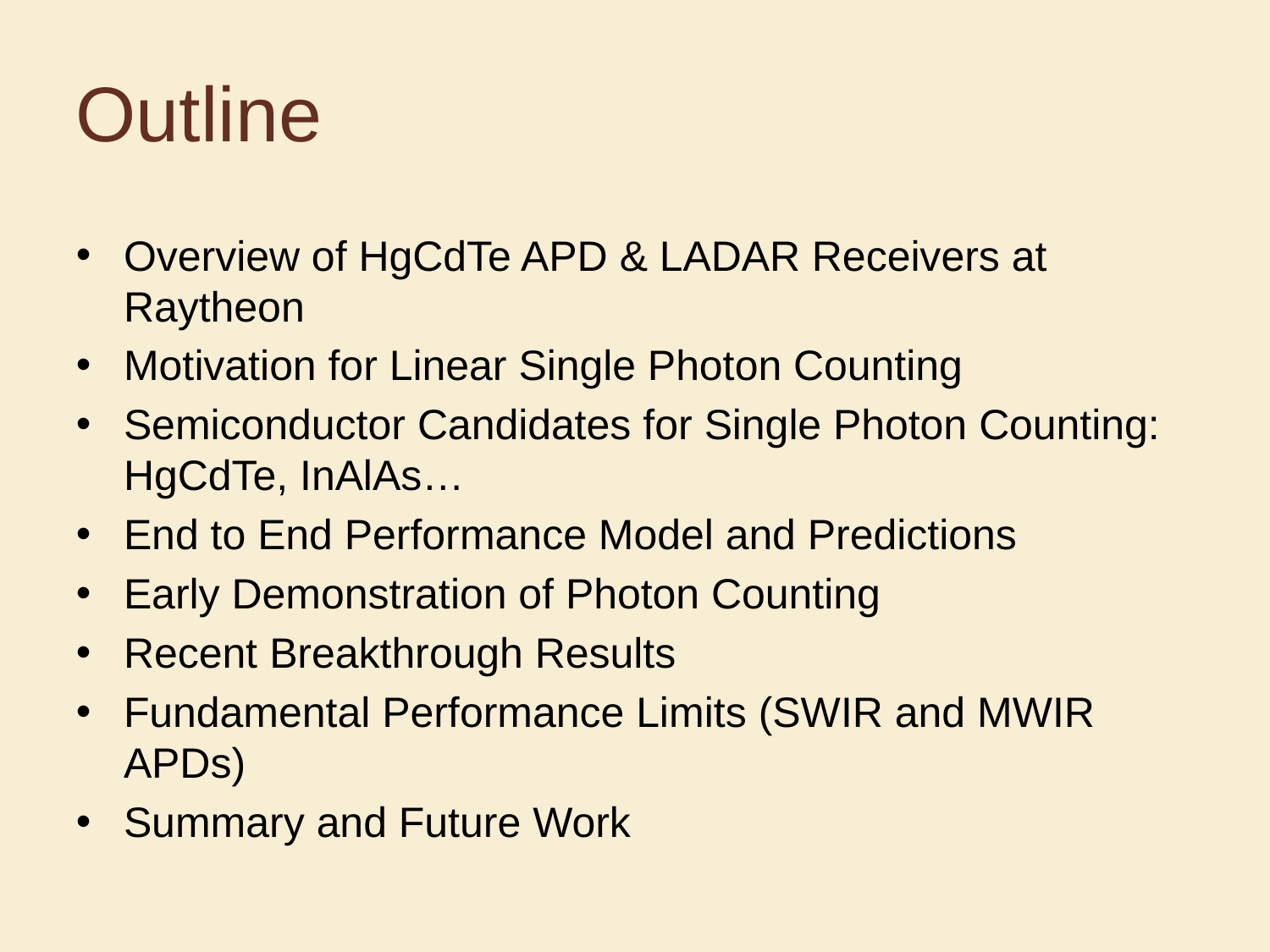

# Outline
Overview of HgCdTe APD & LADAR Receivers at Raytheon
Motivation for Linear Single Photon Counting
Semiconductor Candidates for Single Photon Counting: HgCdTe, InAlAs…
End to End Performance Model and Predictions
Early Demonstration of Photon Counting
Recent Breakthrough Results
Fundamental Performance Limits (SWIR and MWIR APDs)
Summary and Future Work